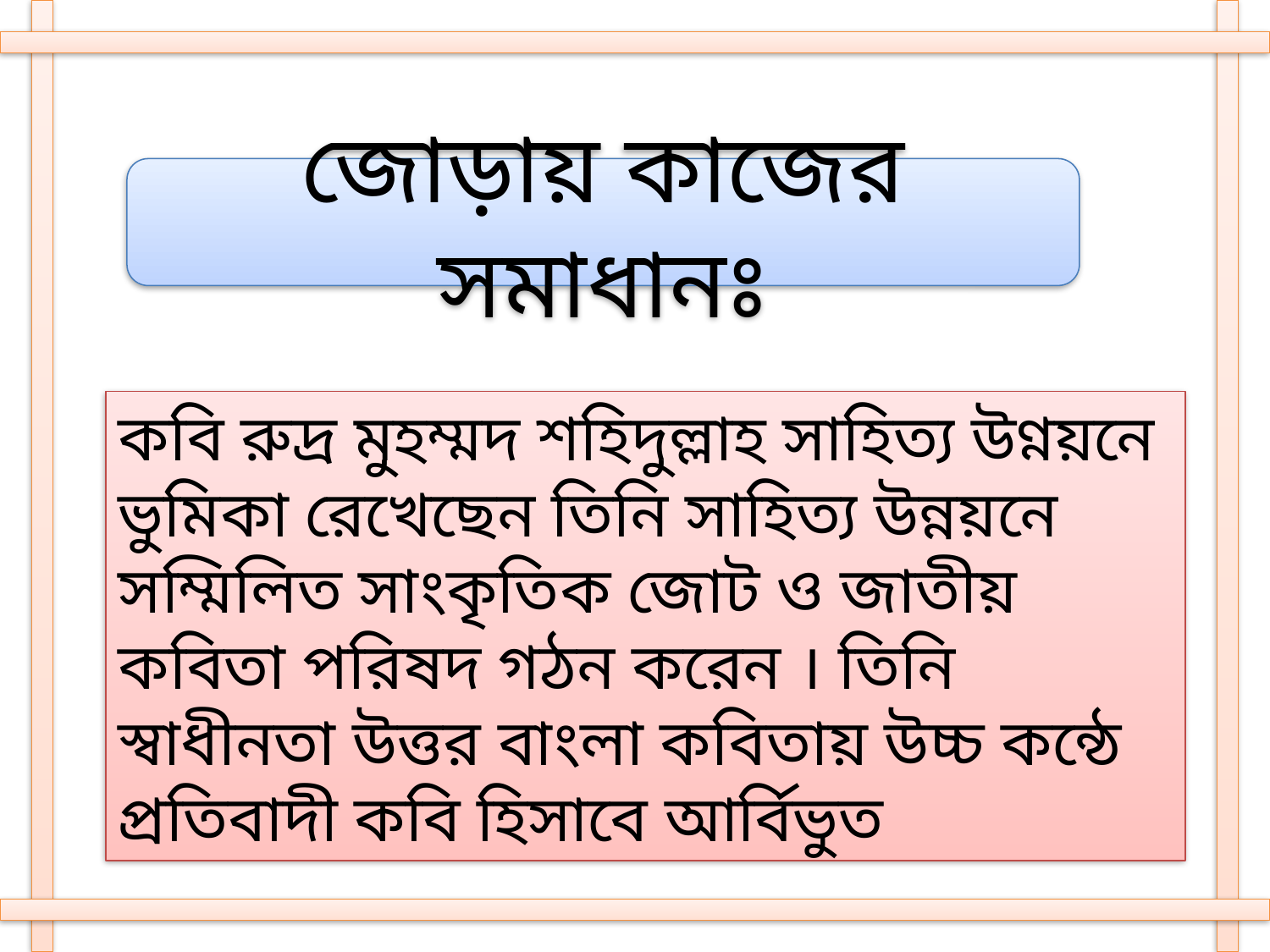

জোড়ায় কাজের সমাধানঃ
কবি রুদ্র মুহম্মদ শহিদুল্লাহ সাহিত্য উণ্নয়নে ভুমিকা রেখেছেন তিনি সাহিত্য উন্নয়নে সম্মিলিত সাংকৃতিক জোট ও জাতীয় কবিতা পরিষদ গঠন করেন । তিনি স্বাধীনতা উত্তর বাংলা কবিতায় উচ্চ কন্ঠে প্রতিবাদী কবি হিসাবে আর্বিভুত